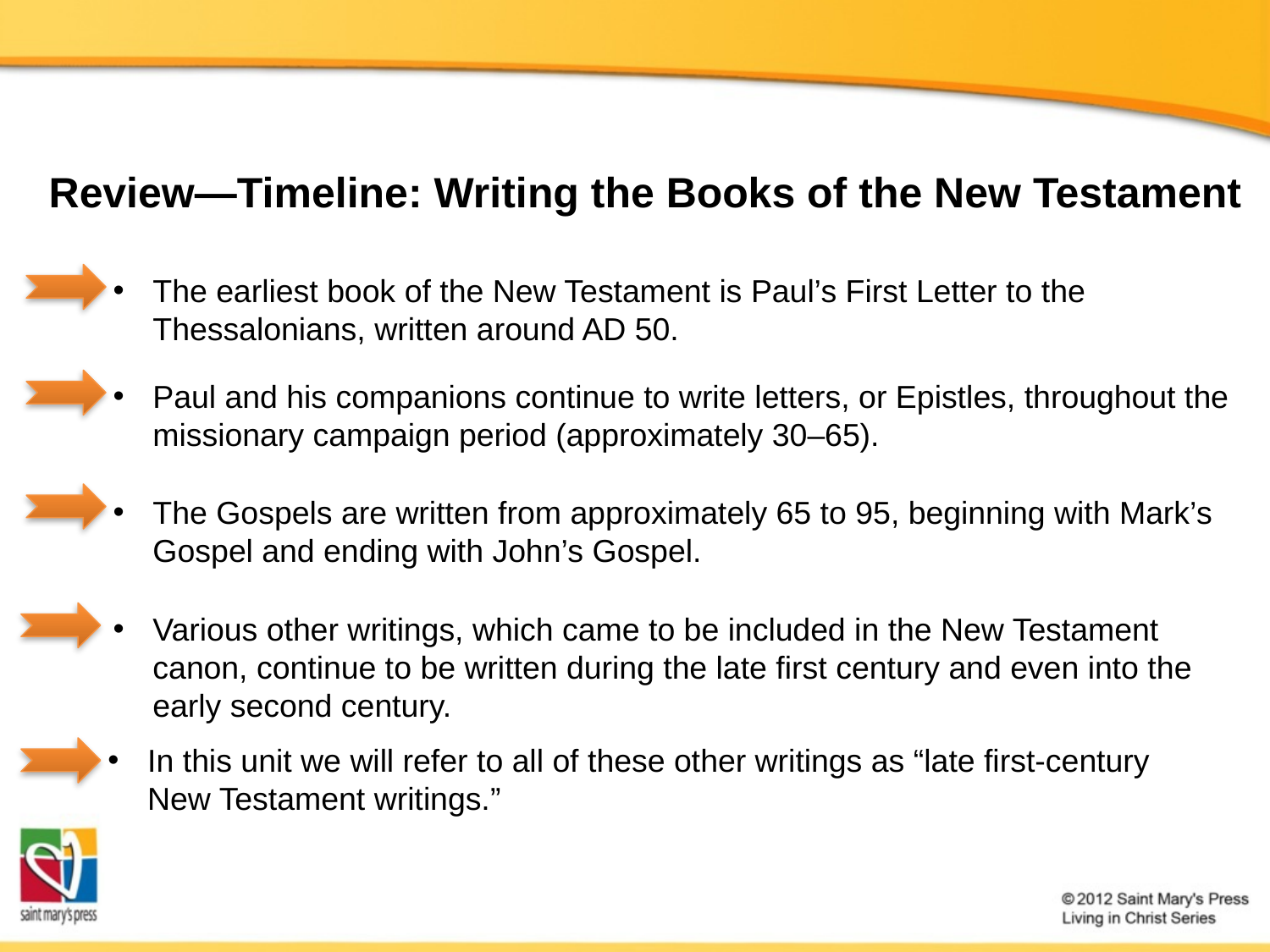

Review—Timeline: Writing the Books of the New Testament

The earliest book of the New Testament is Paul’s First Letter to the Thessalonians, written around AD 50.

Paul and his companions continue to write letters, or Epistles, throughout the missionary campaign period (approximately 30–65).

The Gospels are written from approximately 65 to 95, beginning with Mark’s Gospel and ending with John’s Gospel.

Various other writings, which came to be included in the New Testament canon, continue to be written during the late first century and even into the early second century.
In this unit we will refer to all of these other writings as “late first-century New Testament writings.”